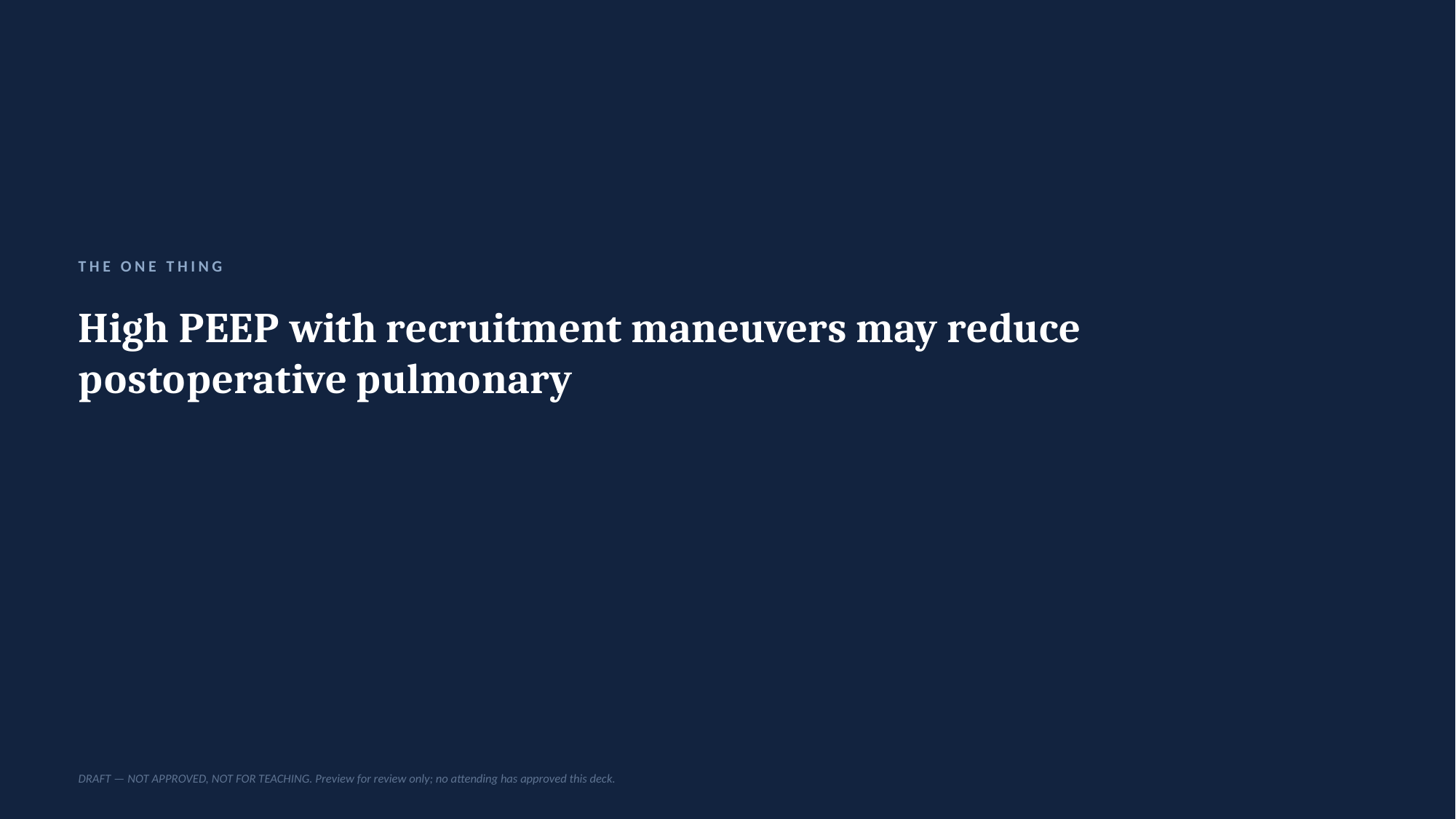

THE ONE THING
High PEEP with recruitment maneuvers may reduce postoperative pulmonary
DRAFT — NOT APPROVED, NOT FOR TEACHING. Preview for review only; no attending has approved this deck.